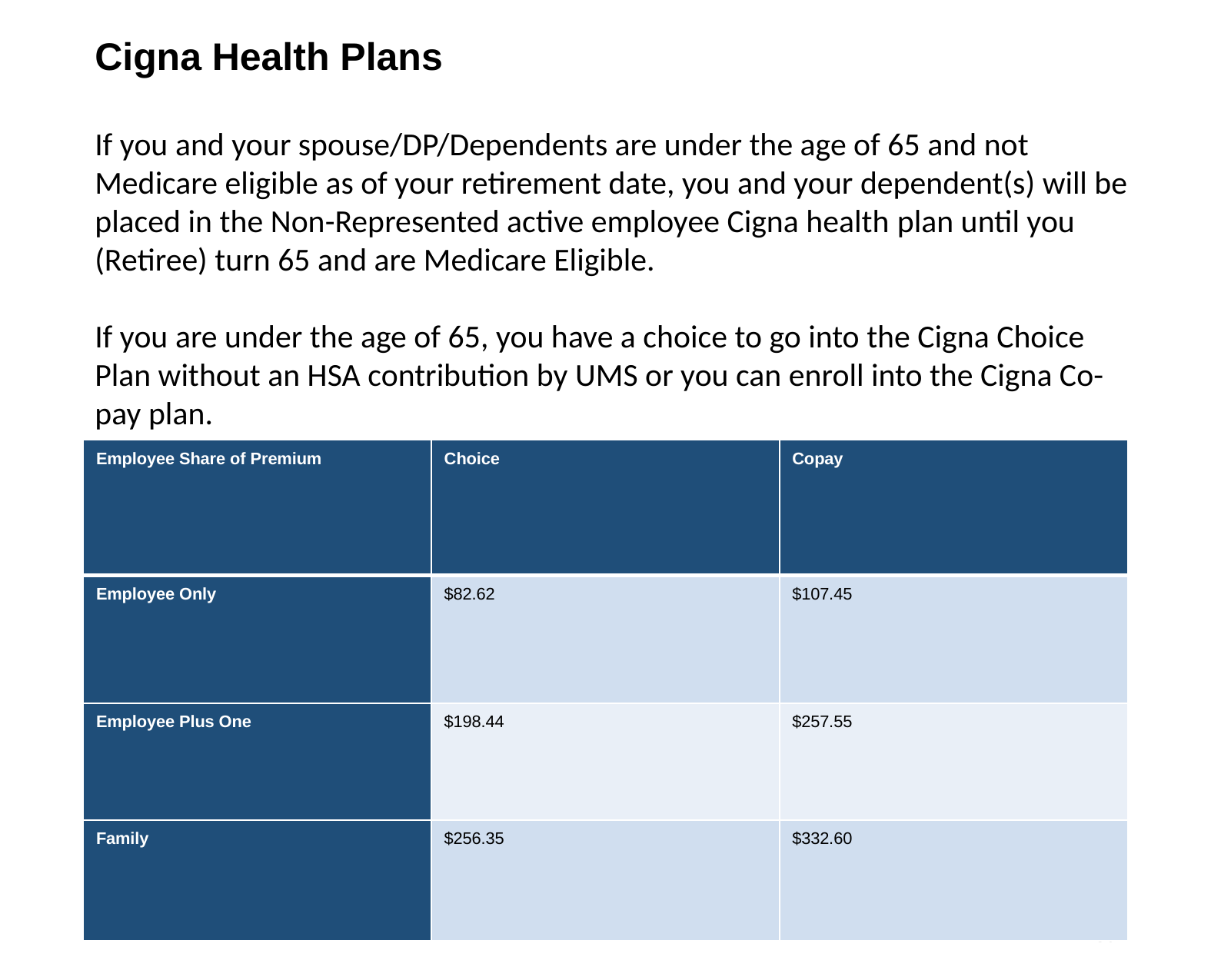

Cigna Health Plans
If you and your spouse/DP/Dependents are under the age of 65 and not Medicare eligible as of your retirement date, you and your dependent(s) will be placed in the Non-Represented active employee Cigna health plan until you (Retiree) turn 65 and are Medicare Eligible.

If you are under the age of 65, you have a choice to go into the Cigna Choice Plan without an HSA contribution by UMS or you can enroll into the Cigna Co-pay plan.
| Employee Share of Premium | Choice | Copay |
| --- | --- | --- |
| Employee Only | $82.62 | $107.45 |
| Employee Plus One | $198.44 | $257.55 |
| Family | $256.35 | $332.60 |
30